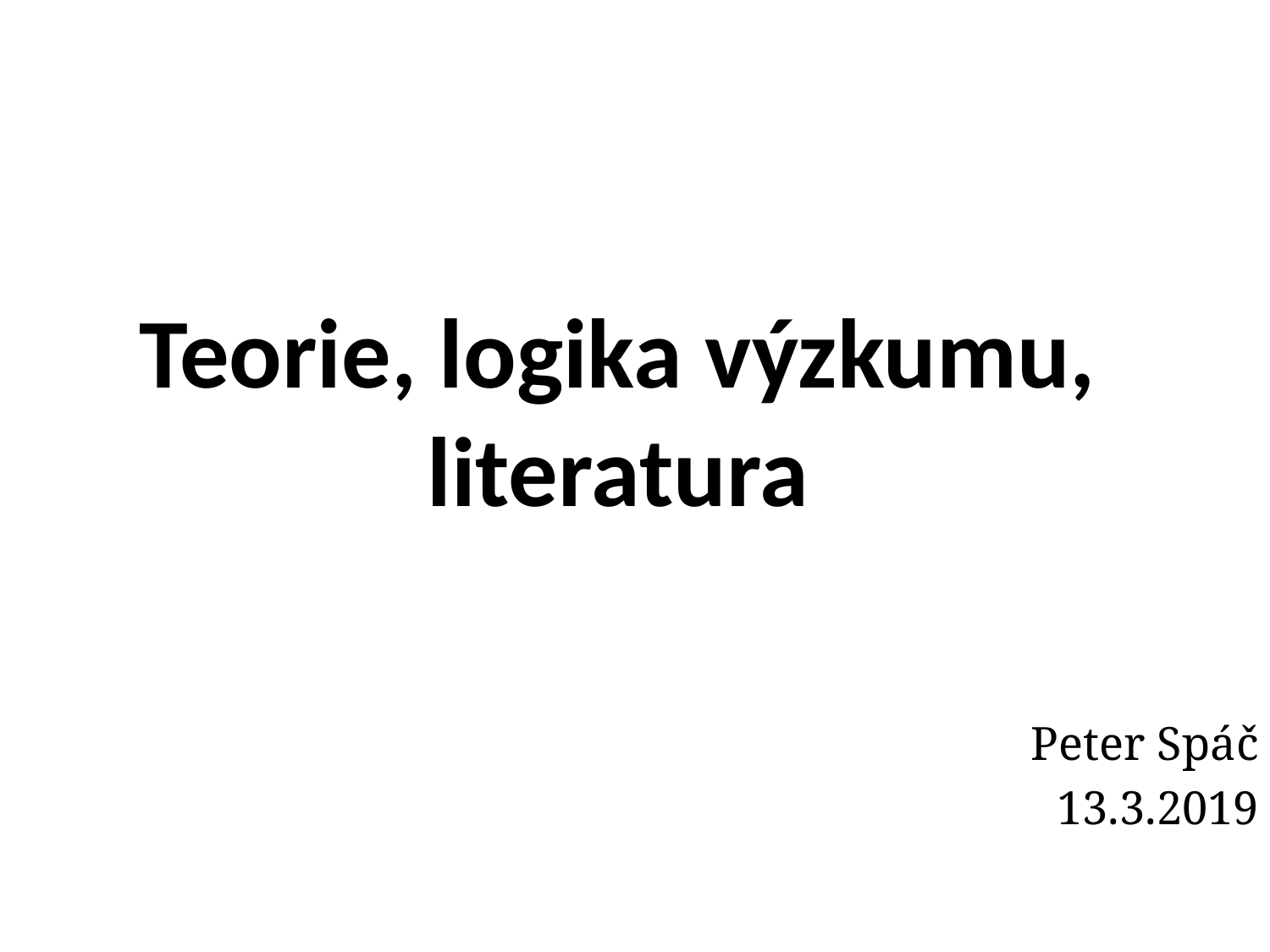

# Teorie, logika výzkumu, literatura
Peter Spáč
13.3.2019